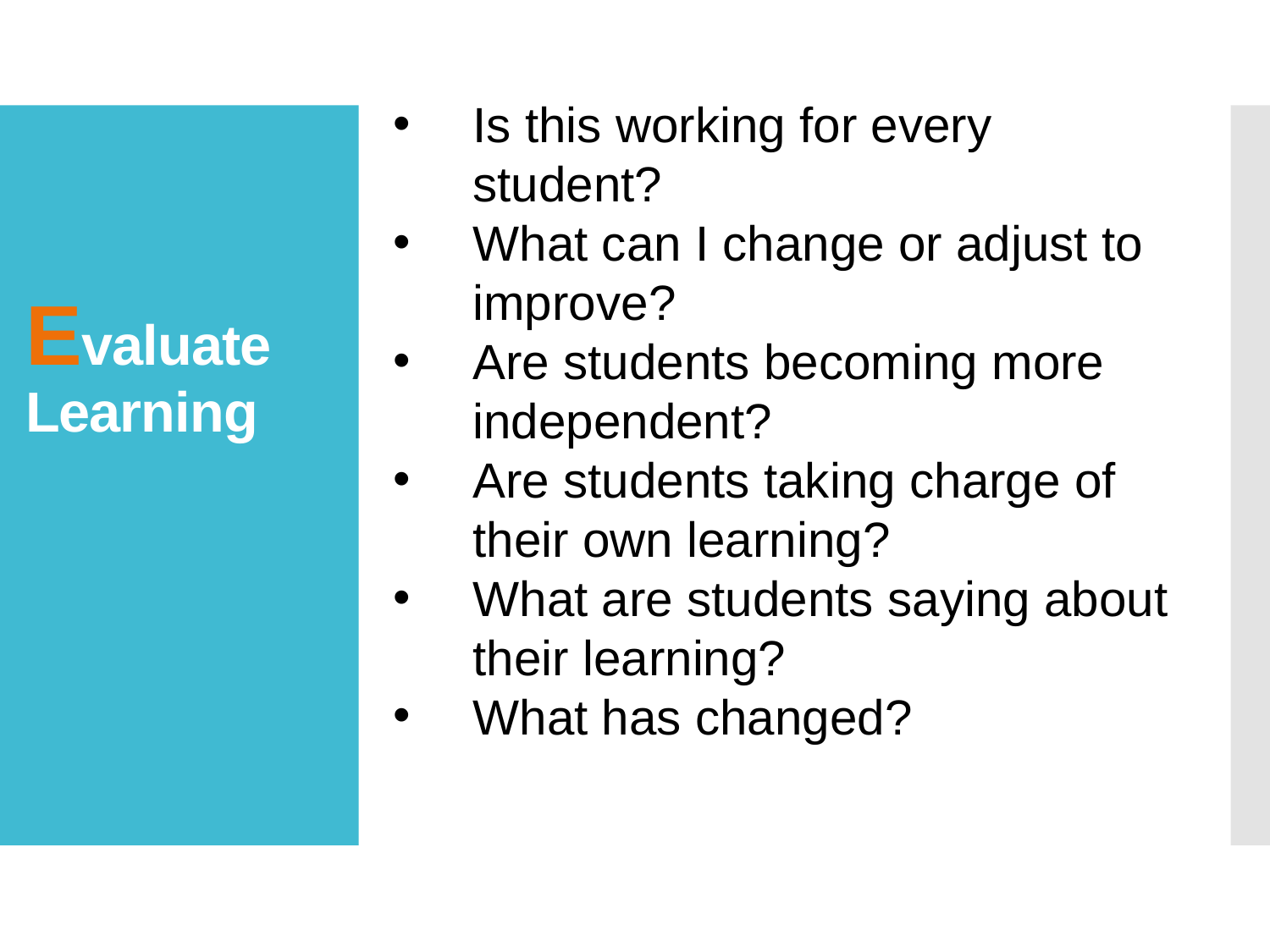

# Evaluate Learning
Is this working for every student?
What can I change or adjust to improve?
Are students becoming more independent?
Are students taking charge of their own learning?
What are students saying about their learning?
What has changed?